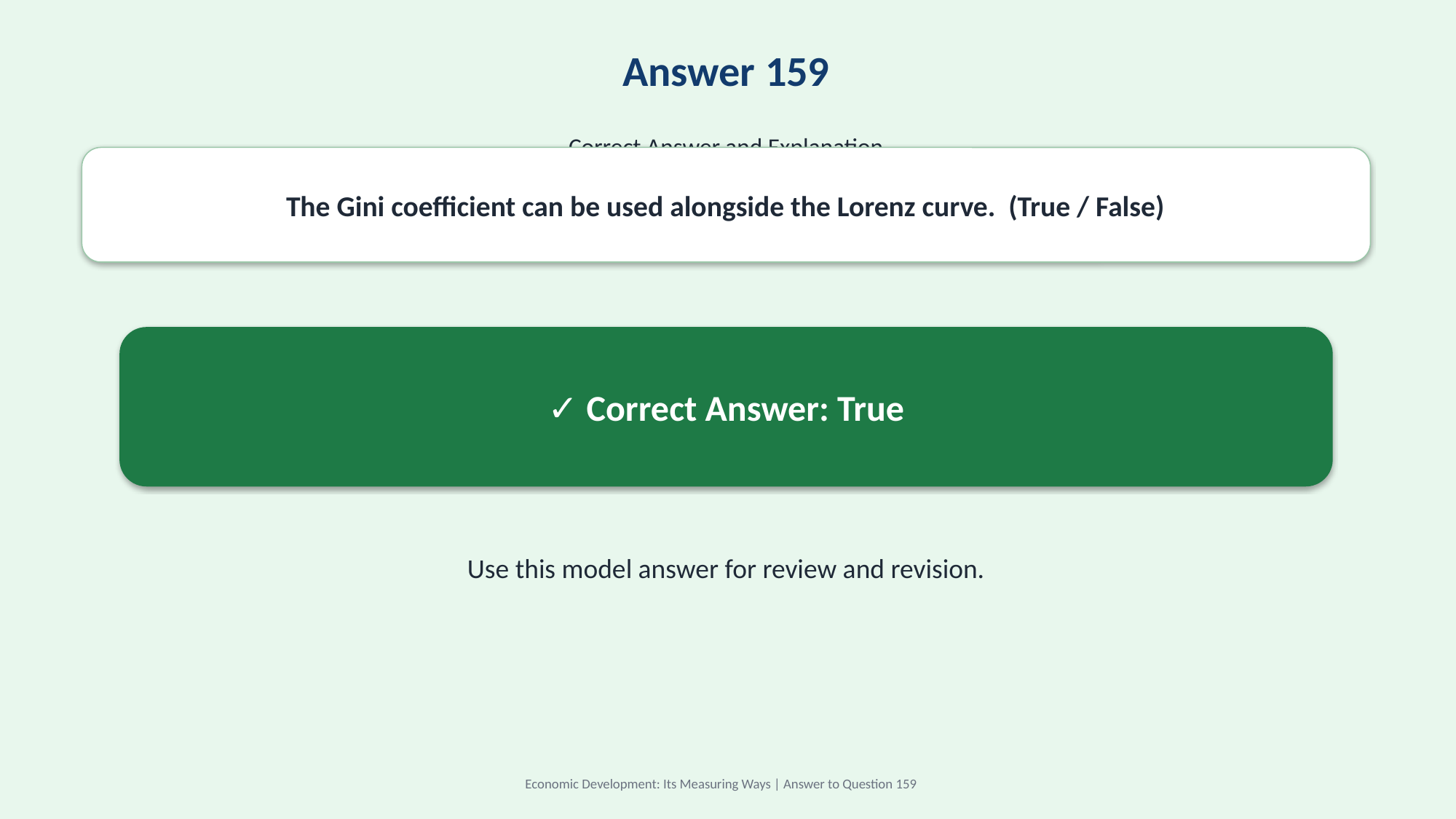

Answer 159
Correct Answer and Explanation
The Gini coefficient can be used alongside the Lorenz curve.  (True / False)
✓ Correct Answer: True
Use this model answer for review and revision.
Economic Development: Its Measuring Ways | Answer to Question 159